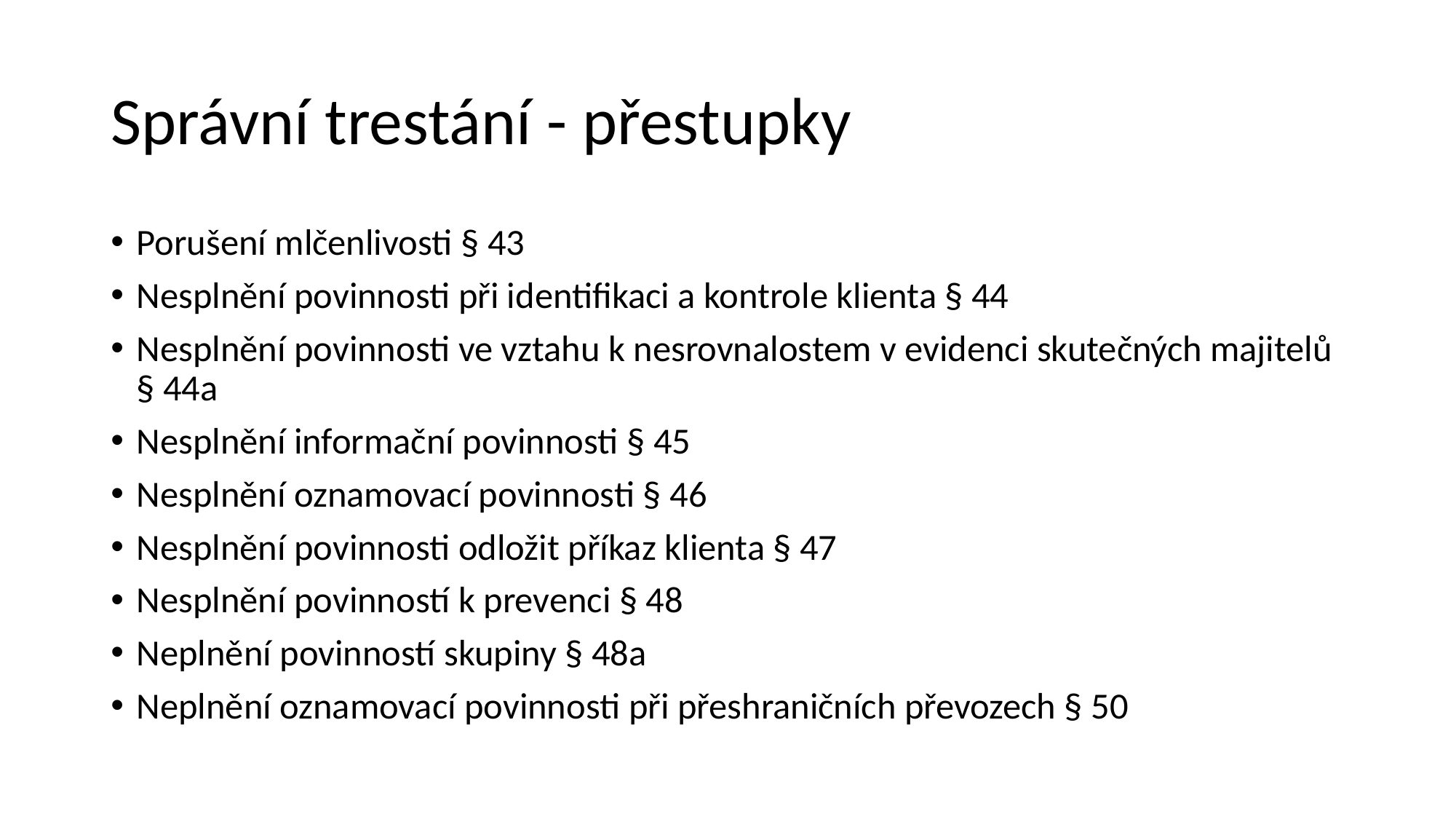

# Správní trestání - přestupky
Porušení mlčenlivosti § 43
Nesplnění povinnosti při identifikaci a kontrole klienta § 44
Nesplnění povinnosti ve vztahu k nesrovnalostem v evidenci skutečných majitelů § 44a
Nesplnění informační povinnosti § 45
Nesplnění oznamovací povinnosti § 46
Nesplnění povinnosti odložit příkaz klienta § 47
Nesplnění povinností k prevenci § 48
Neplnění povinností skupiny § 48a
Neplnění oznamovací povinnosti při přeshraničních převozech § 50